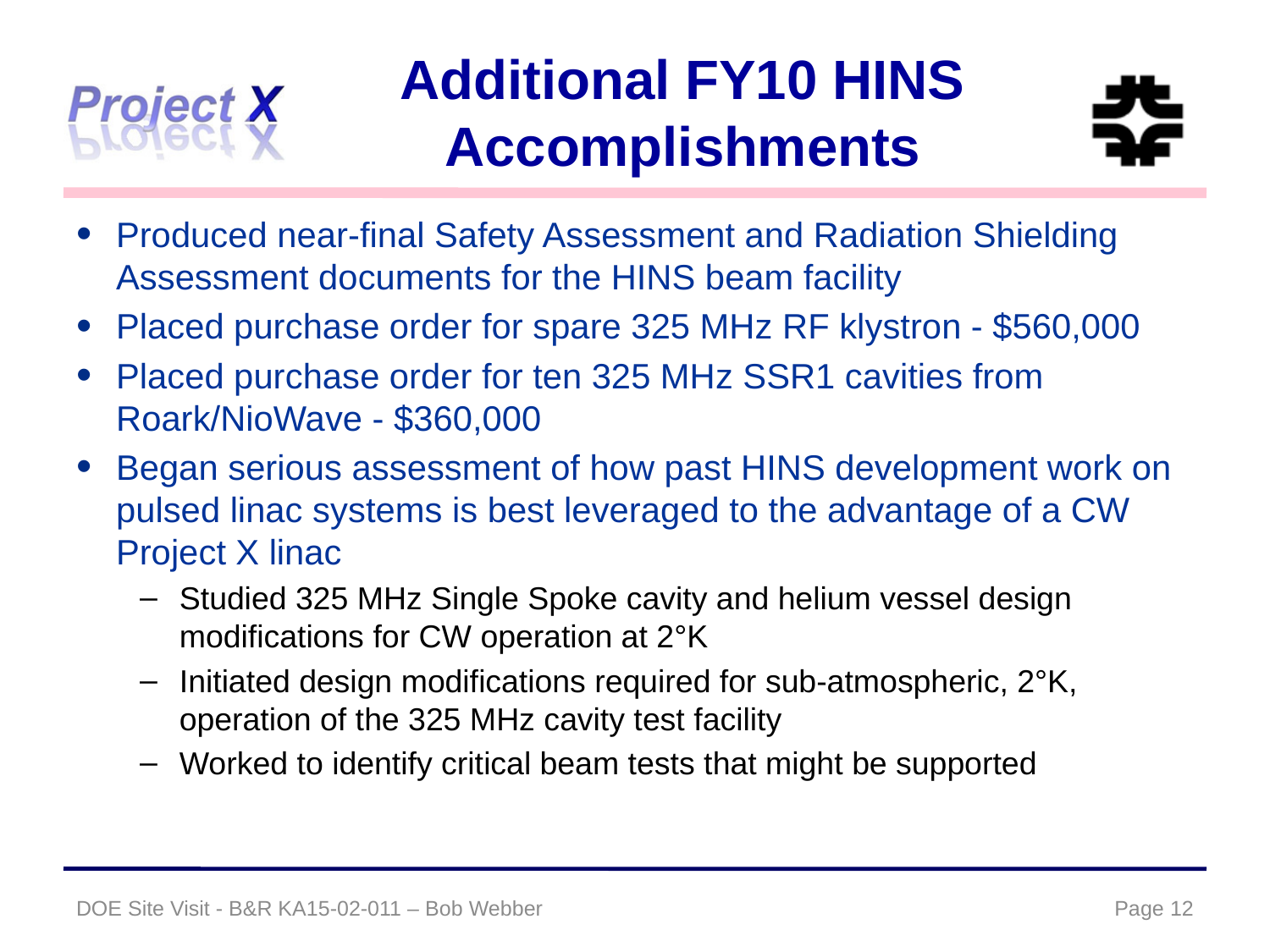

# Additional FY10 HINS Accomplishments
Produced near-final Safety Assessment and Radiation Shielding Assessment documents for the HINS beam facility
Placed purchase order for spare 325 MHz RF klystron - $560,000
Placed purchase order for ten 325 MHz SSR1 cavities from Roark/NioWave - $360,000
Began serious assessment of how past HINS development work on pulsed linac systems is best leveraged to the advantage of a CW Project X linac
Studied 325 MHz Single Spoke cavity and helium vessel design modifications for CW operation at 2°K
Initiated design modifications required for sub-atmospheric, 2°K, operation of the 325 MHz cavity test facility
Worked to identify critical beam tests that might be supported
DOE Site Visit - B&R KA15-02-011 – Bob Webber
Page 12